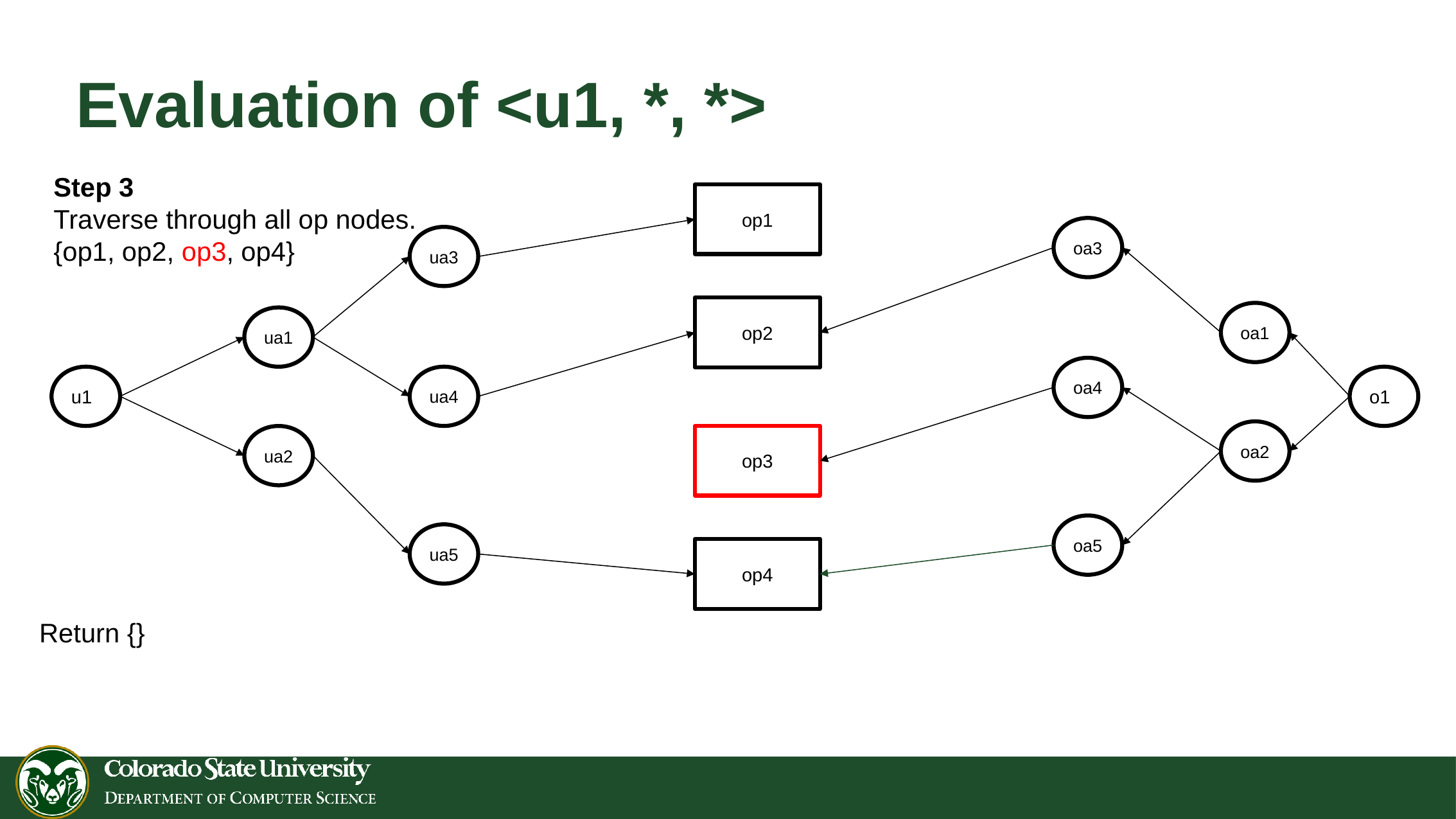

# Evaluation of <u1, *, *>
Step 3
Traverse through all op nodes. {op1, op2, op3, op4}
op1
oa3
ua3
op2
oa1
ua1
oa4
o1
u1
ua4
oa2
ua2
op3
oa5
ua5
op4
Return {}